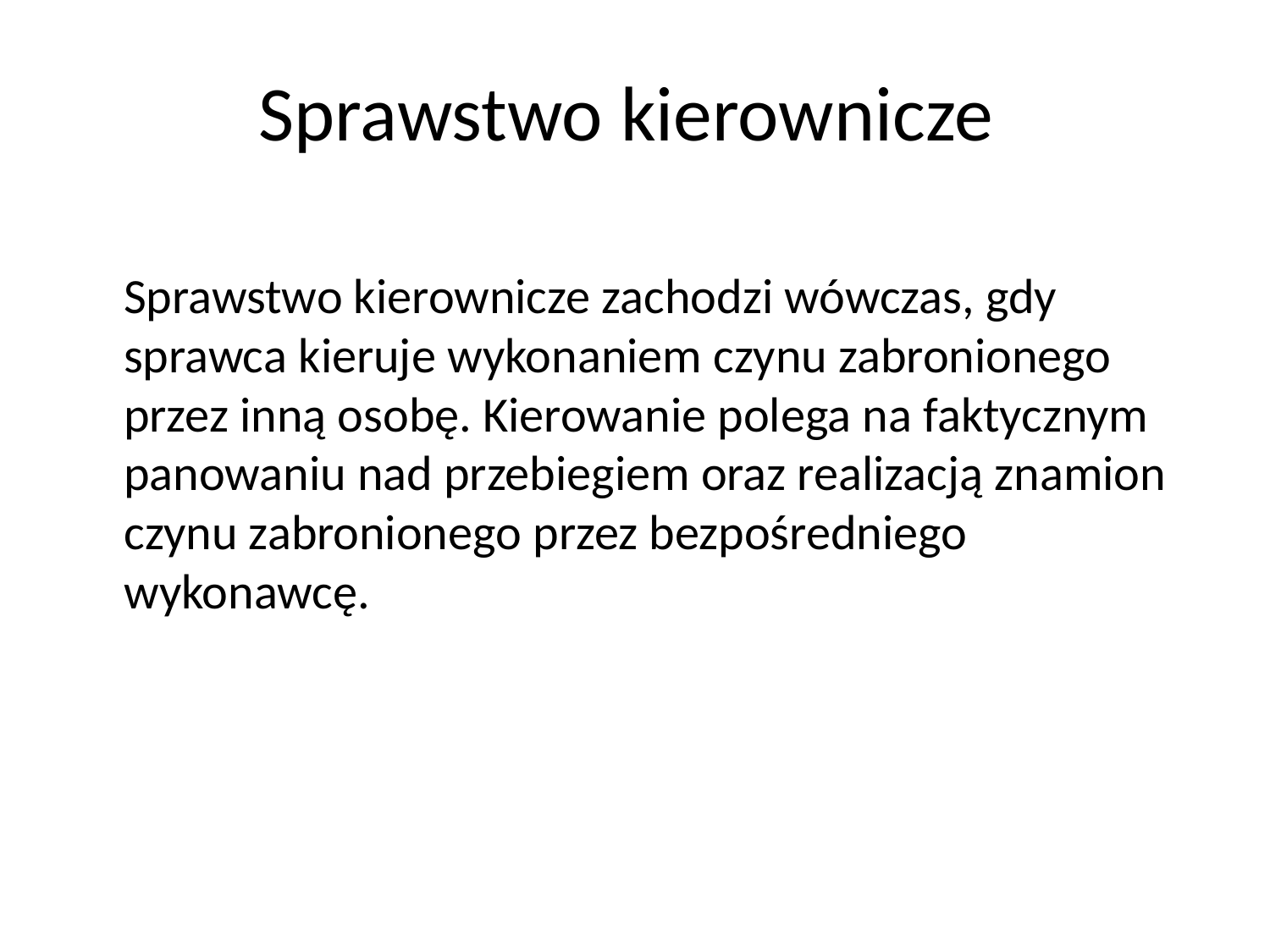

# Sprawstwo kierownicze
	Sprawstwo kierownicze zachodzi wówczas, gdy sprawca kieruje wykonaniem czynu zabronionego przez inną osobę. Kierowanie polega na faktycznym panowaniu nad przebiegiem oraz realizacją znamion czynu zabronionego przez bezpośredniego wykonawcę.